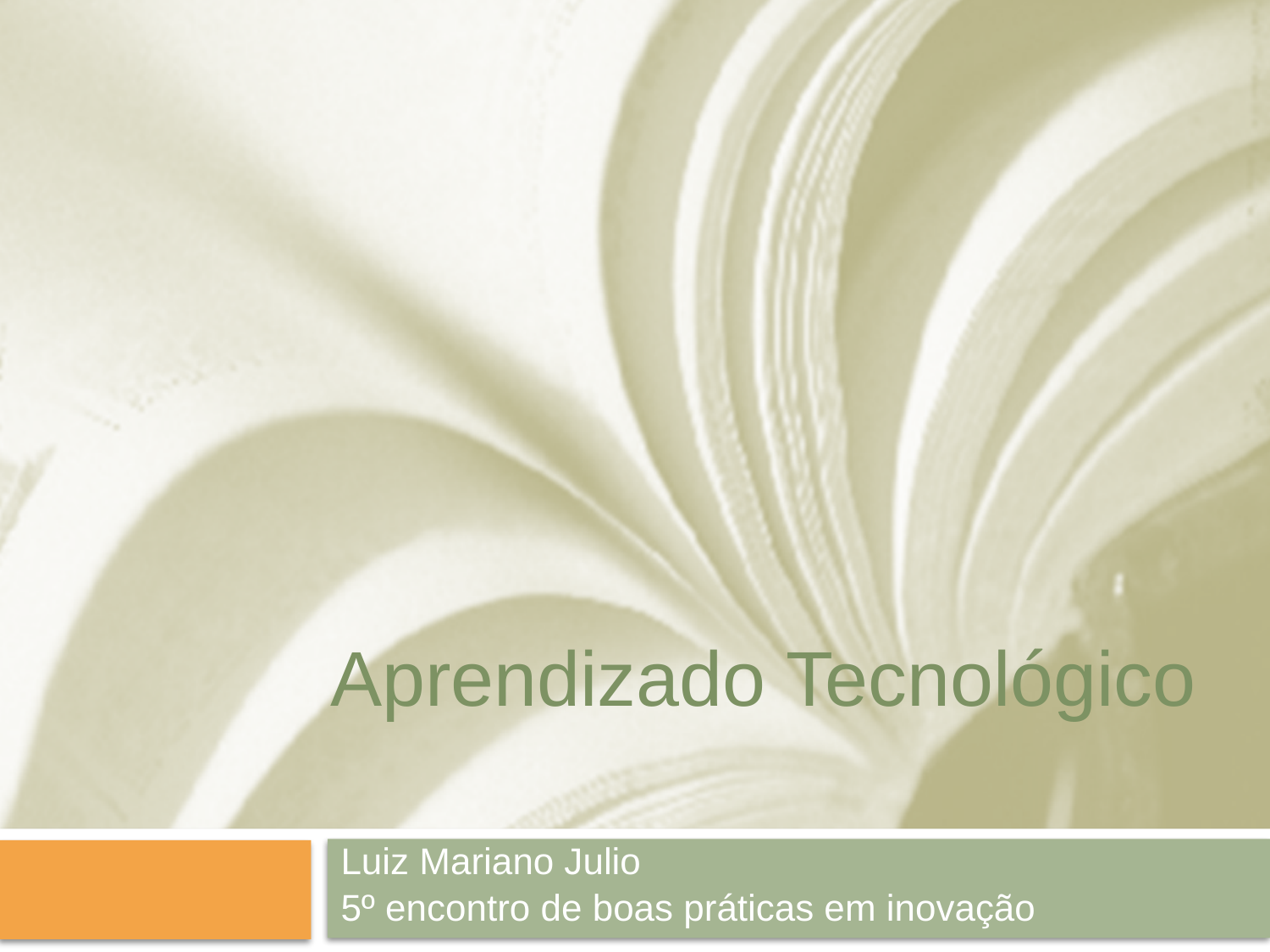

# Aprendizado Tecnológico
Luiz Mariano Julio
5º encontro de boas práticas em inovação